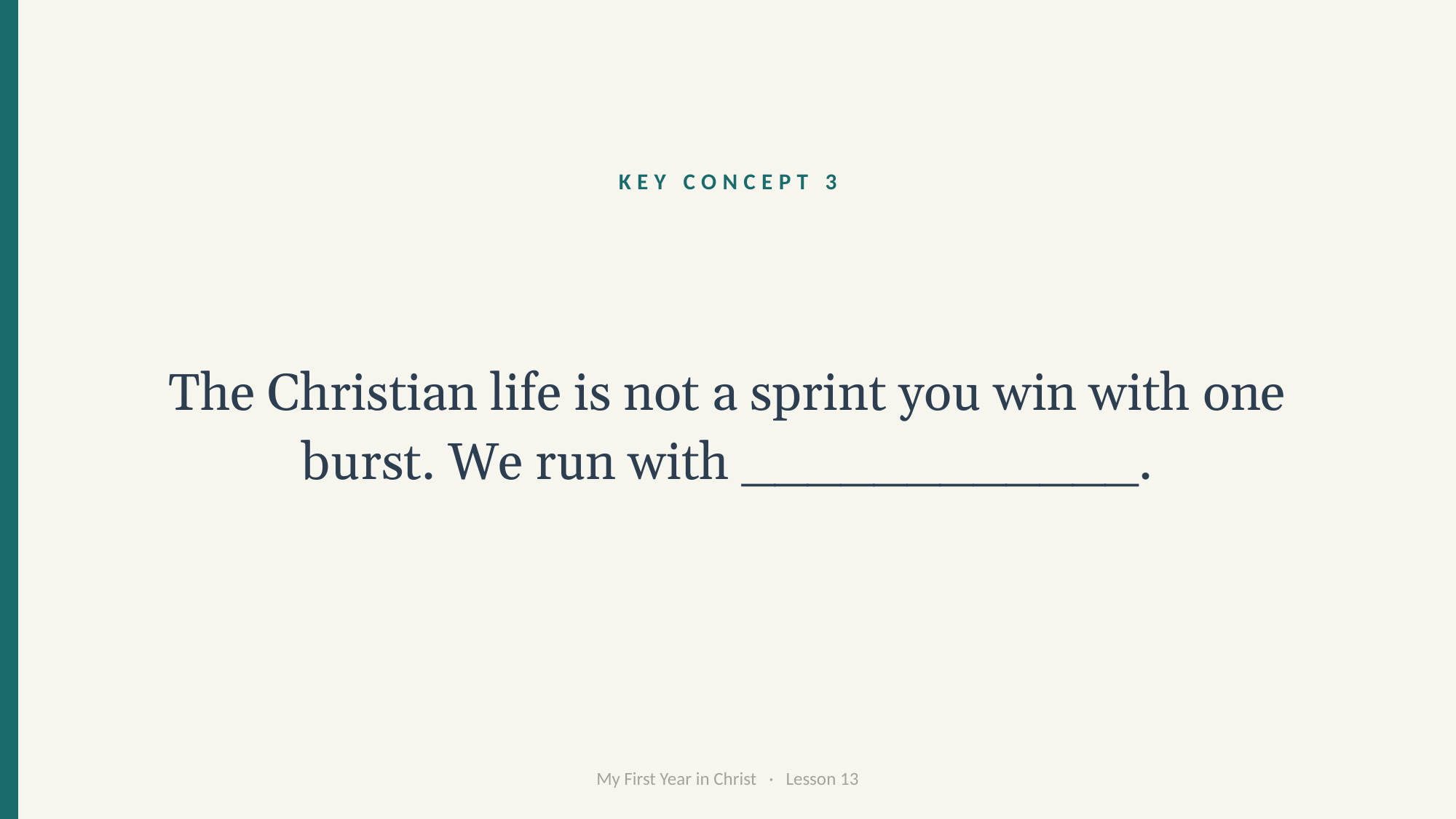

KEY CONCEPT 3
The Christian life is not a sprint you win with one burst. We run with ____________.
My First Year in Christ   ·   Lesson 13